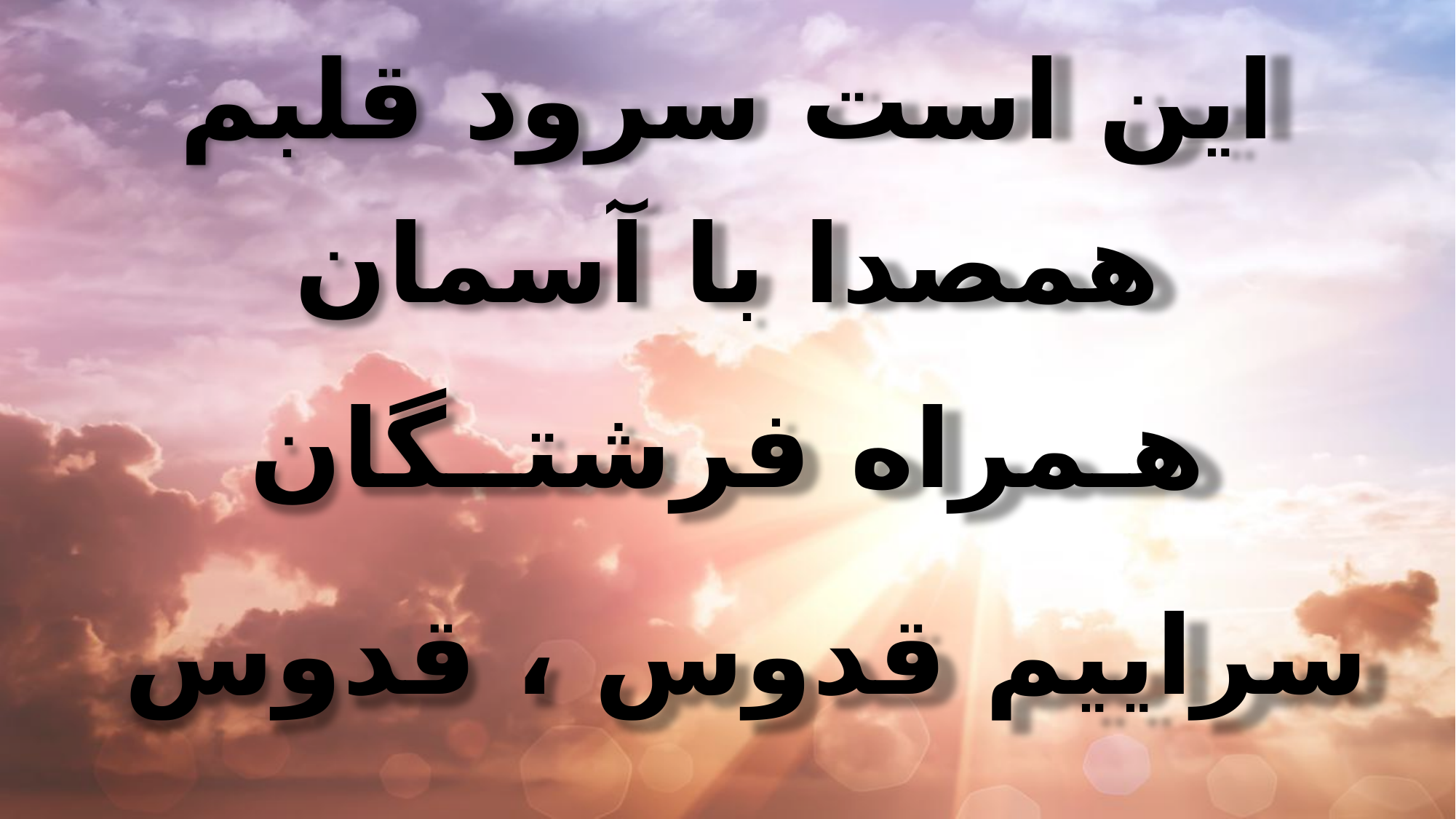

این است سرود قلبم

همصدا با آسمان

هـمراه فرشتــگان

سراییم قدوس ، قدوس